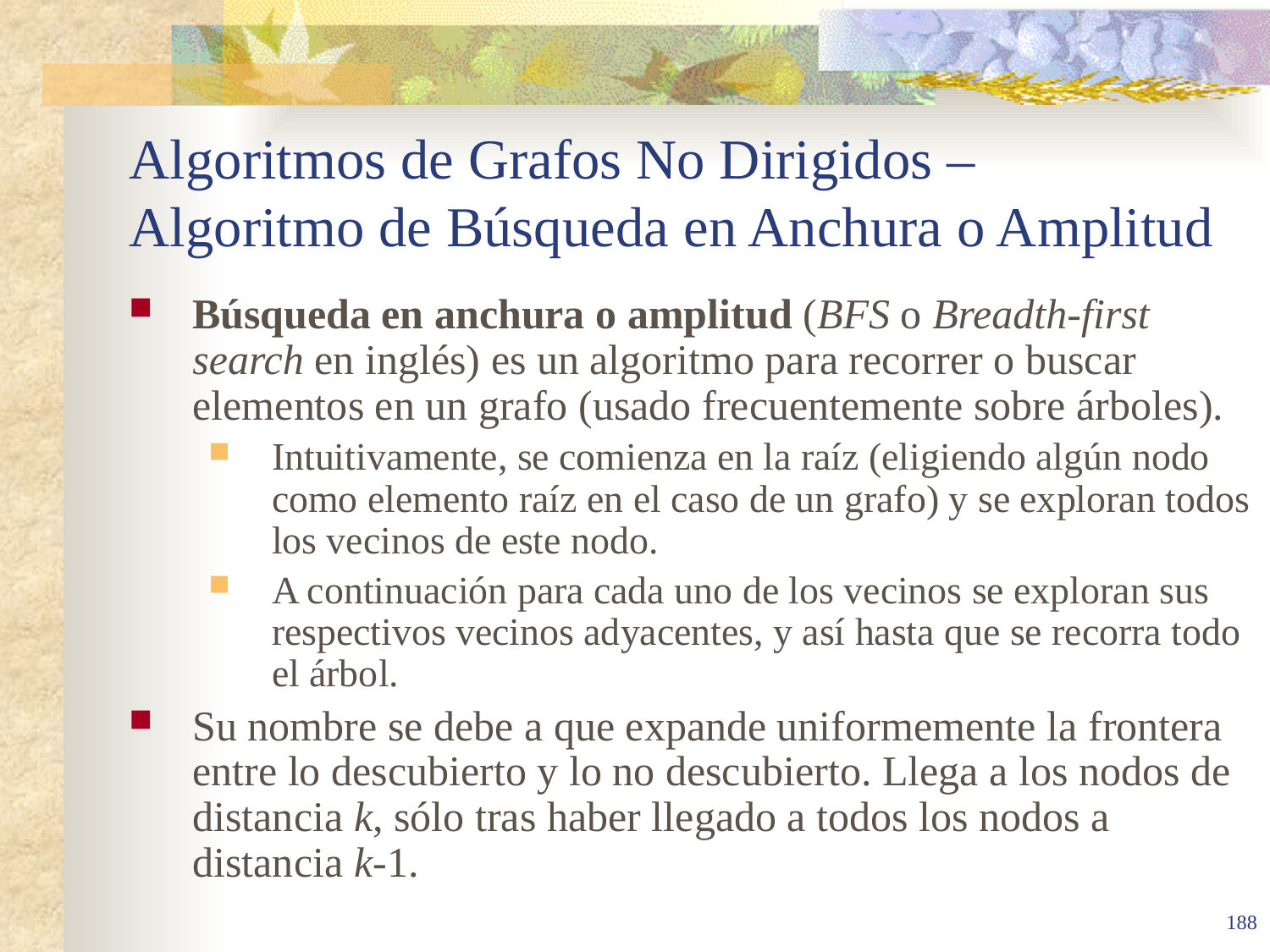

# Algoritmos de Grafos No Dirigidos – Algoritmo de Búsqueda en Anchura o Amplitud
Búsqueda en anchura o amplitud (BFS o Breadth-first search en inglés) es un algoritmo para recorrer o buscar elementos en un grafo (usado frecuentemente sobre árboles).
Intuitivamente, se comienza en la raíz (eligiendo algún nodo como elemento raíz en el caso de un grafo) y se exploran todos los vecinos de este nodo.
A continuación para cada uno de los vecinos se exploran sus respectivos vecinos adyacentes, y así hasta que se recorra todo el árbol.
Su nombre se debe a que expande uniformemente la frontera entre lo descubierto y lo no descubierto. Llega a los nodos de distancia k, sólo tras haber llegado a todos los nodos a distancia k-1.
188